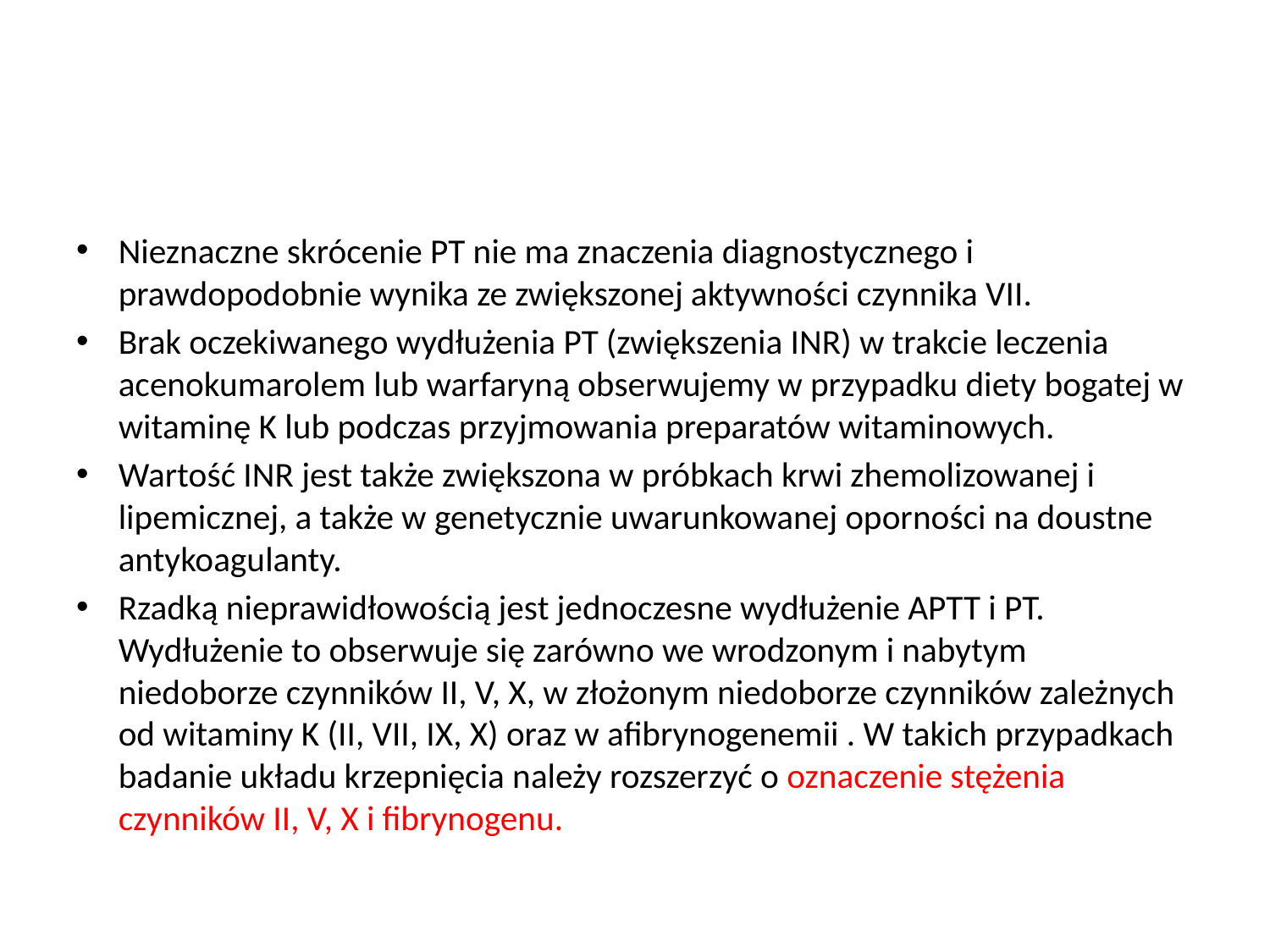

#
Nieznaczne skrócenie PT nie ma znaczenia diagnostycznego i prawdopodobnie wynika ze zwiększonej aktywności czynnika VII.
Brak oczekiwanego wydłużenia PT (zwiększenia INR) w trakcie leczenia acenokumarolem lub warfaryną obserwujemy w przypadku diety bogatej w witaminę K lub podczas przyjmowania preparatów witaminowych.
Wartość INR jest także zwiększona w próbkach krwi zhemolizowanej i lipemicznej, a także w genetycznie uwarunkowanej oporności na doustne antykoagulanty.
Rzadką nieprawidłowością jest jednoczesne wydłużenie APTT i PT. Wydłużenie to obserwuje się zarówno we wrodzonym i nabytym niedoborze czynników II, V, X, w złożonym niedoborze czynników zależnych od witaminy K (II, VII, IX, X) oraz w afibrynogenemii . W takich przypadkach badanie układu krzepnięcia należy rozszerzyć o oznaczenie stężenia czynników II, V, X i fibrynogenu.